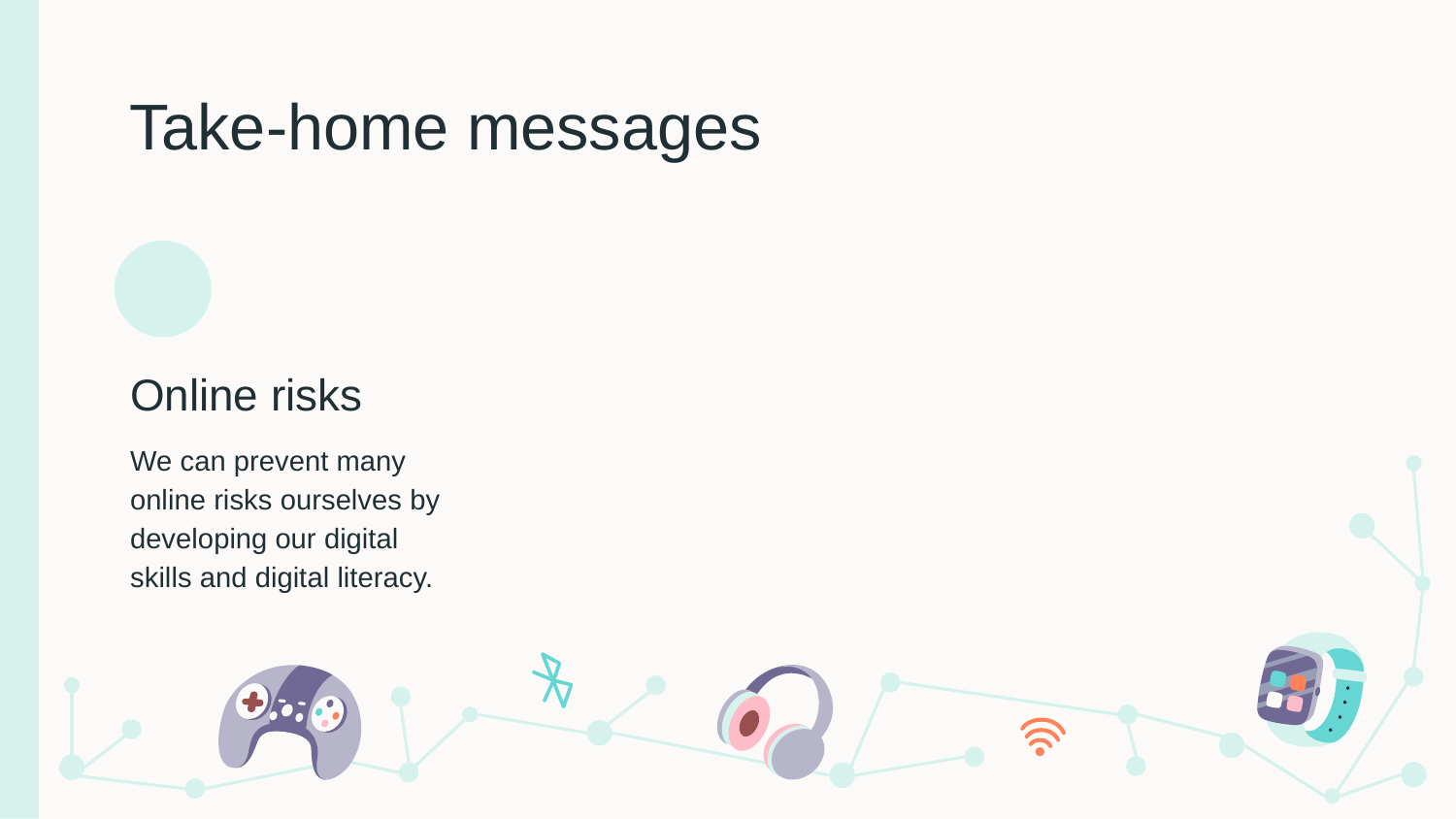

# Take-home messages

Online risks
We can prevent many online risks ourselves by developing our digital skills and digital literacy.